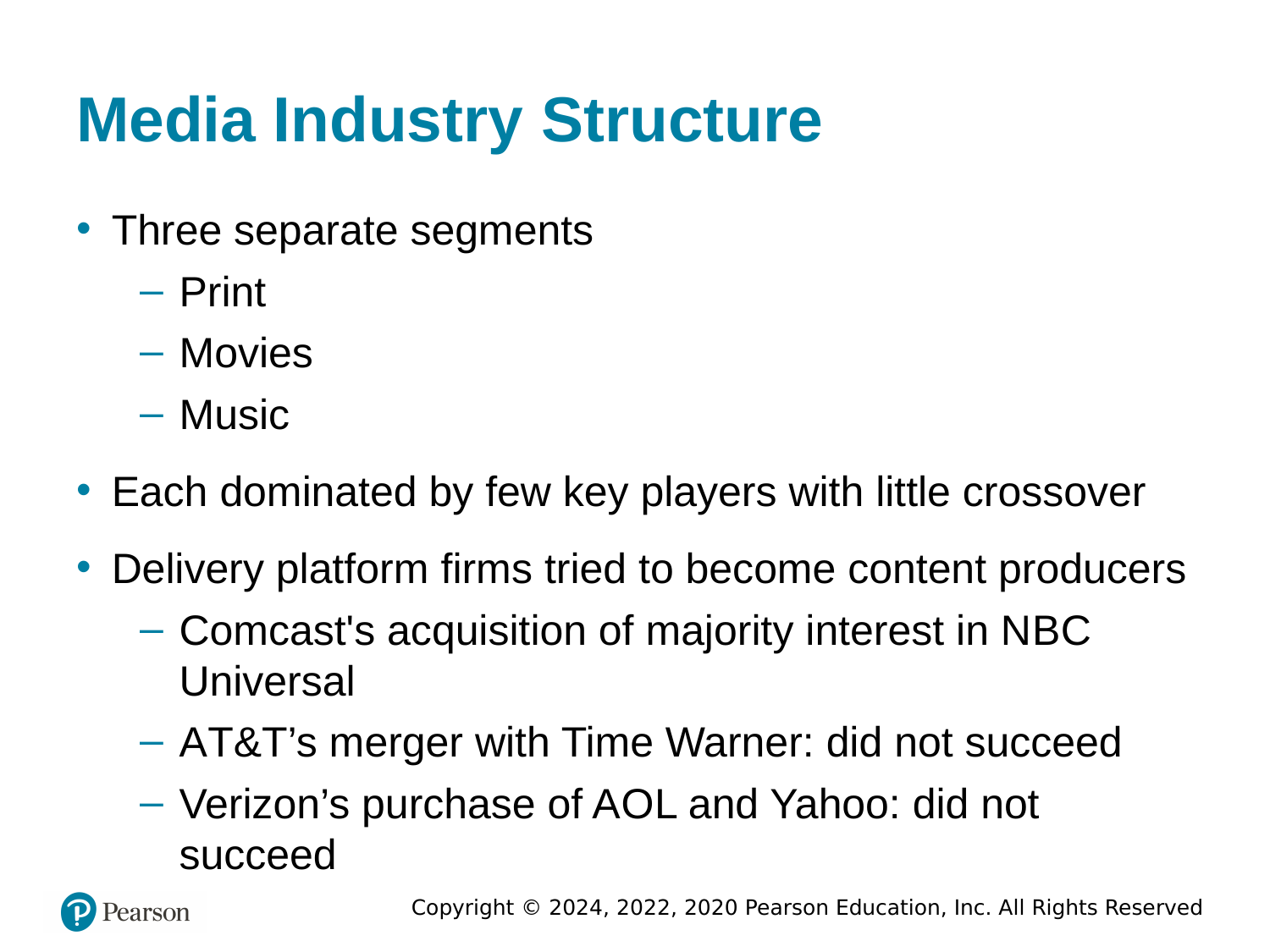

# Media Industry Structure
Three separate segments
Print
Movies
Music
Each dominated by few key players with little crossover
Delivery platform firms tried to become content producers
Comcast's acquisition of majority interest in N B C Universal
A T&T’s merger with Time Warner: did not succeed
Verizon’s purchase of A O L and Yahoo: did not succeed